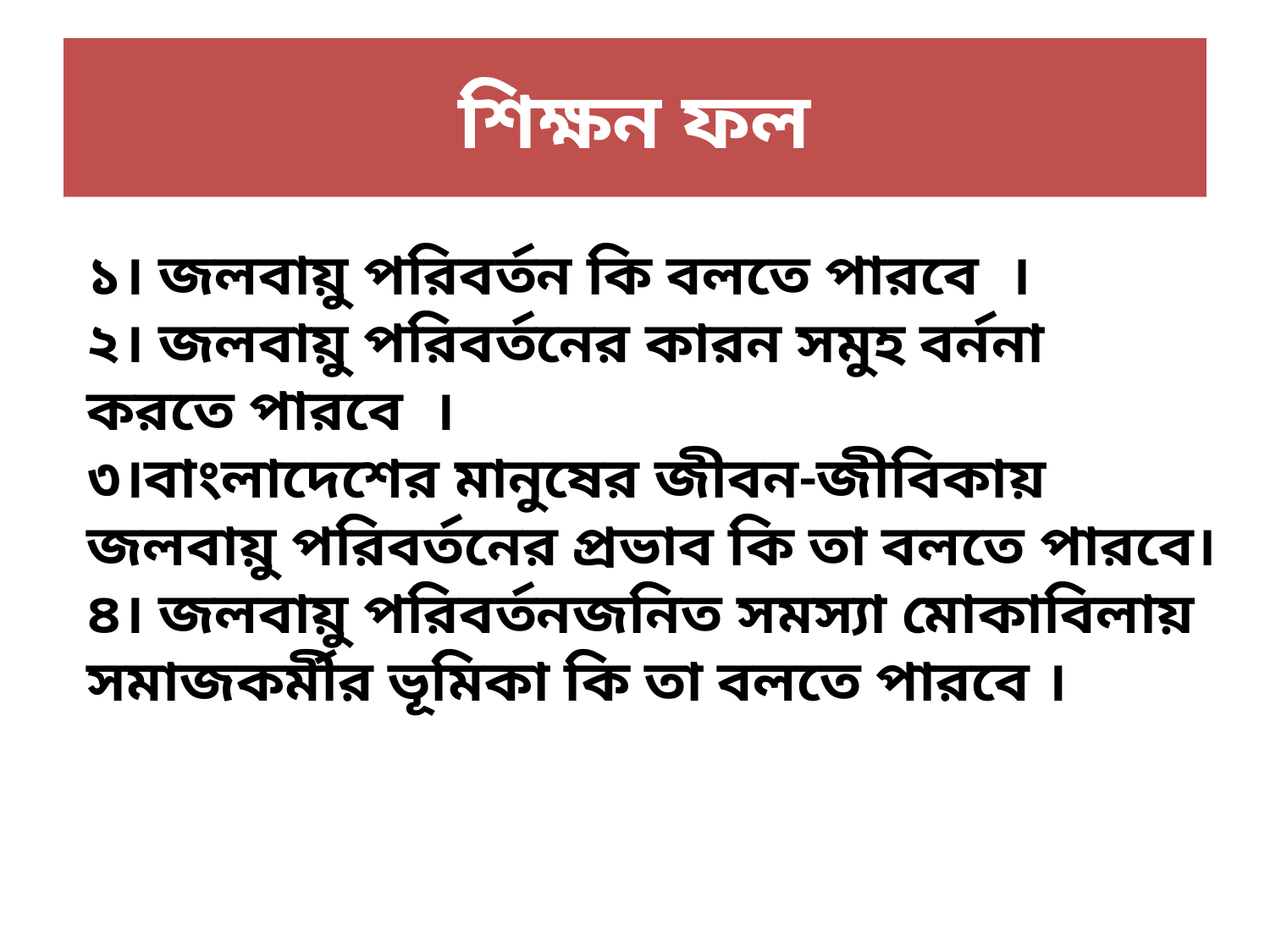

# শিক্ষন ফল
১। জলবায়ু পরিবর্তন কি বলতে পারবে  ।
২। জলবায়ু পরিবর্তনের কারন সমুহ বর্ননা          করতে পারবে  ।
৩।বাংলাদেশের মানুষের জীবন-জীবিকায়     জলবায়ু পরিবর্তনের প্রভাব কি তা বলতে পারবে।
৪। জলবায়ু পরিবর্তনজনিত সমস্যা মোকাবিলায় সমাজকর্মীর ভূমিকা কি তা বলতে পারবে ।